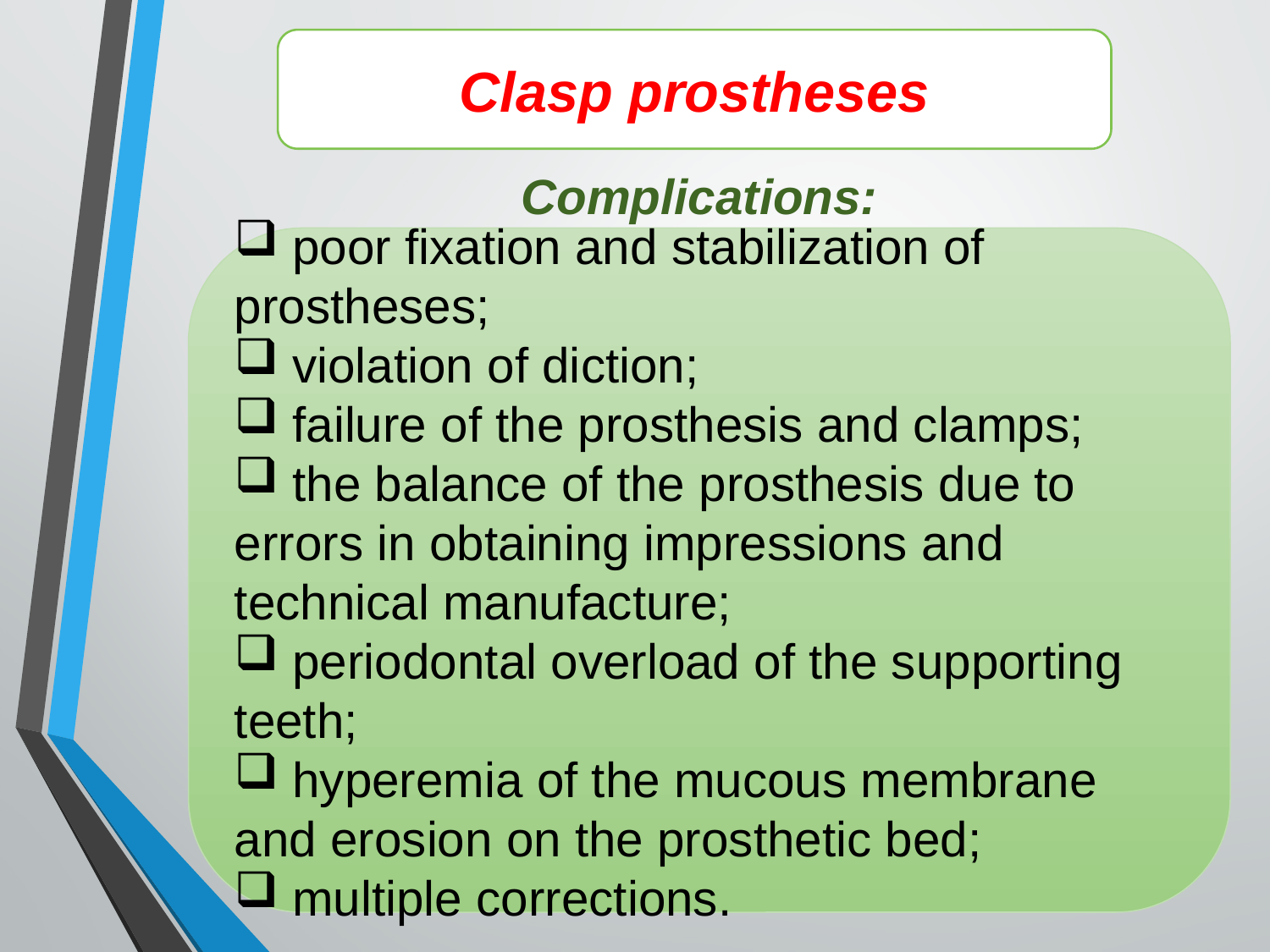

Clasp prostheses
Complications:
 poor fixation and stabilization of prostheses;
 violation of diction;
 failure of the prosthesis and clamps;
 the balance of the prosthesis due to errors in obtaining impressions and technical manufacture;
 periodontal overload of the supporting teeth;
 hyperemia of the mucous membrane and erosion on the prosthetic bed;
 multiple corrections.